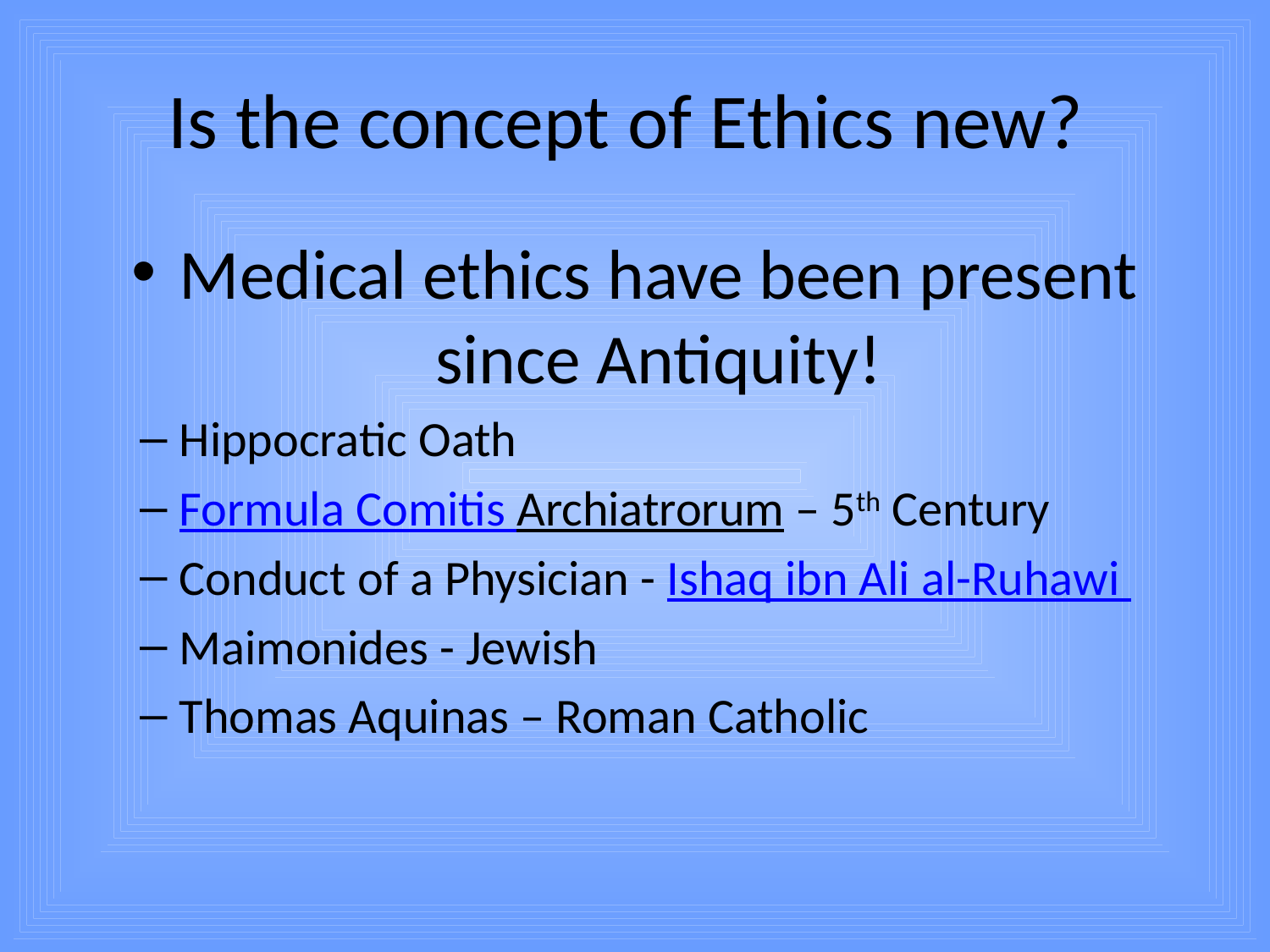

# Is the concept of Ethics new?
Medical ethics have been present since Antiquity!
Hippocratic Oath
Formula Comitis Archiatrorum – 5th Century
Conduct of a Physician - Ishaq ibn Ali al-Ruhawi
Maimonides - Jewish
Thomas Aquinas – Roman Catholic